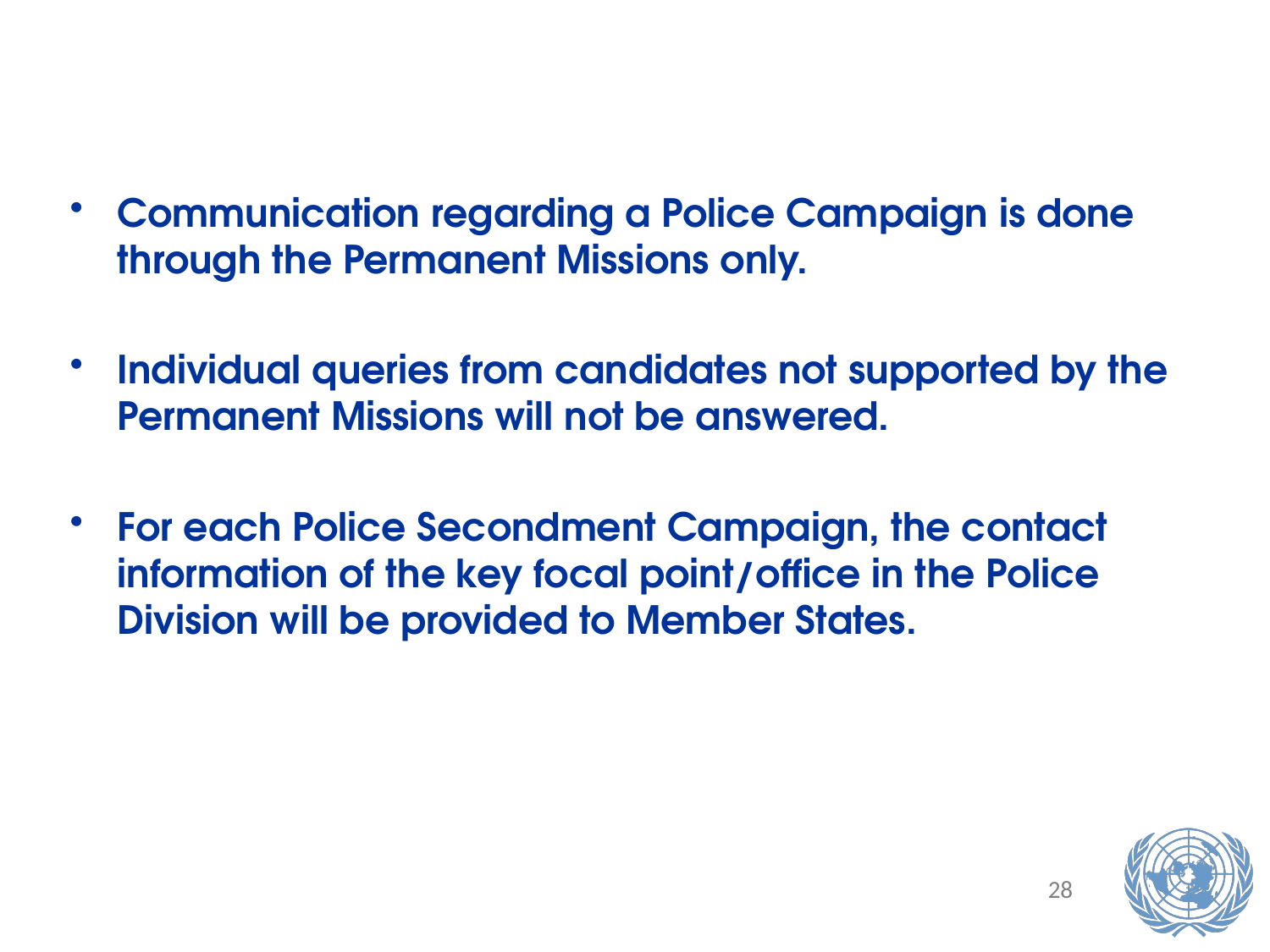

Communication regarding a Police Campaign is done through the Permanent Missions only.

Individual queries from candidates not supported by the Permanent Missions will not be answered.

For each Police Secondment Campaign, the contact information of the key focal point/office in the Police Division will be provided to Member States.
28